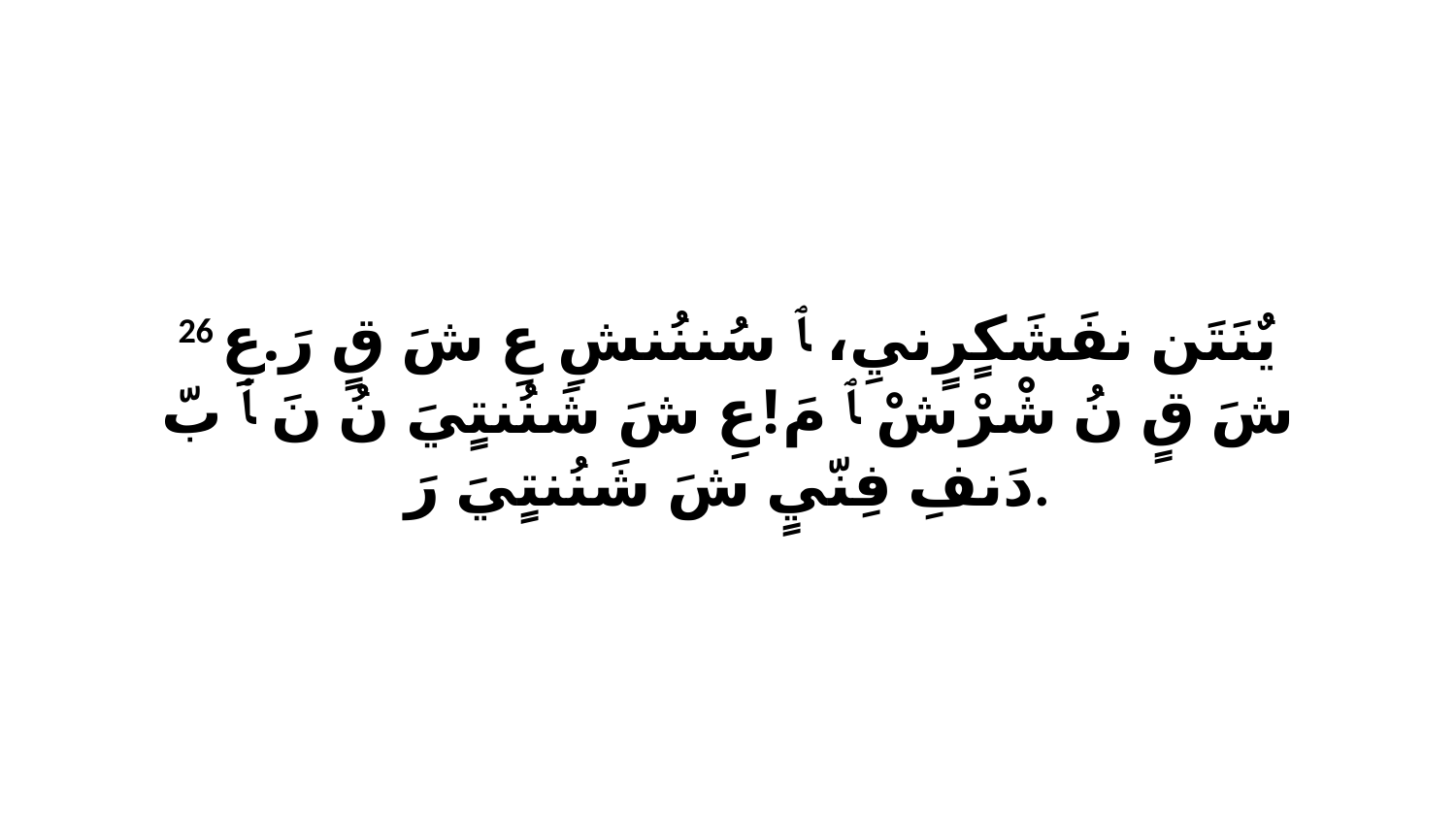

26 يٌنَتَن نفَشَكٍرٍنيِ، ﭑ سُننُنشِ عِ شَ قٍ رَ.عِ شَ قٍ نُ شْرْشْ ﭑ مَ!عِ شَ شَنُنتٍيَ نُ نَ ﭑ بّ دَنفِ فِنّيٍ شَ شَنُنتٍيَ رَ.